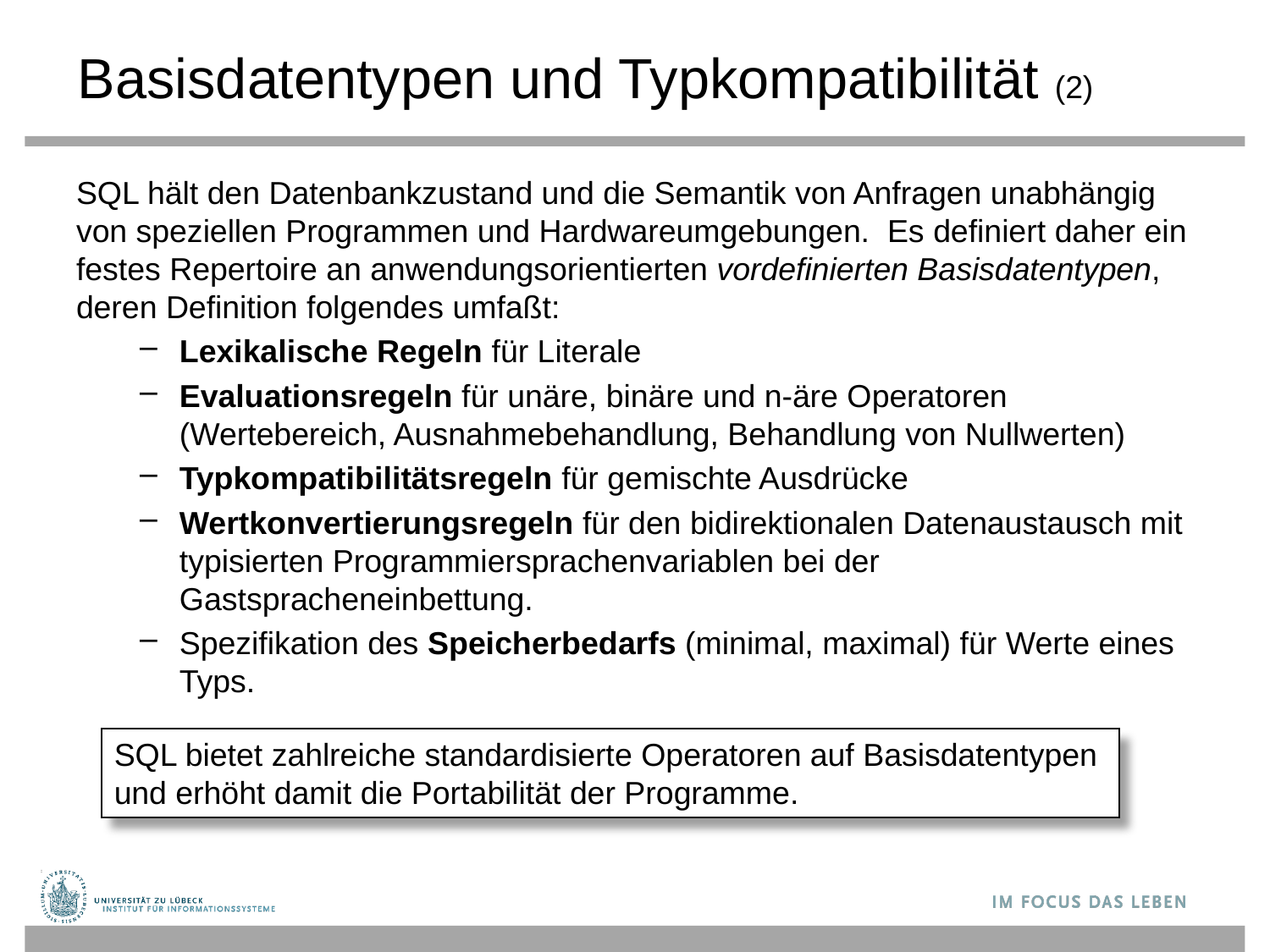

# Basisdatentypen und Typkompatibilität (2)
SQL hält den Datenbankzustand und die Semantik von Anfragen unabhängig von speziellen Programmen und Hardwareumgebungen.  Es definiert daher ein festes Repertoire an anwendungsorientierten vordefinierten Basisdatentypen, deren Definition folgendes umfaßt:
Lexikalische Regeln für Literale
Evaluationsregeln für unäre, binäre und n-äre Operatoren (Wertebereich, Ausnahmebehandlung, Behandlung von Nullwerten)
Typkompatibilitätsregeln für gemischte Ausdrücke
Wertkonvertierungsregeln für den bidirektionalen Datenaustausch mit typisierten Programmiersprachenvariablen bei der Gastspracheneinbettung.
Spezifikation des Speicherbedarfs (minimal, maximal) für Werte eines Typs.
SQL bietet zahlreiche standardisierte Operatoren auf Basisdatentypen
und erhöht damit die Portabilität der Programme.